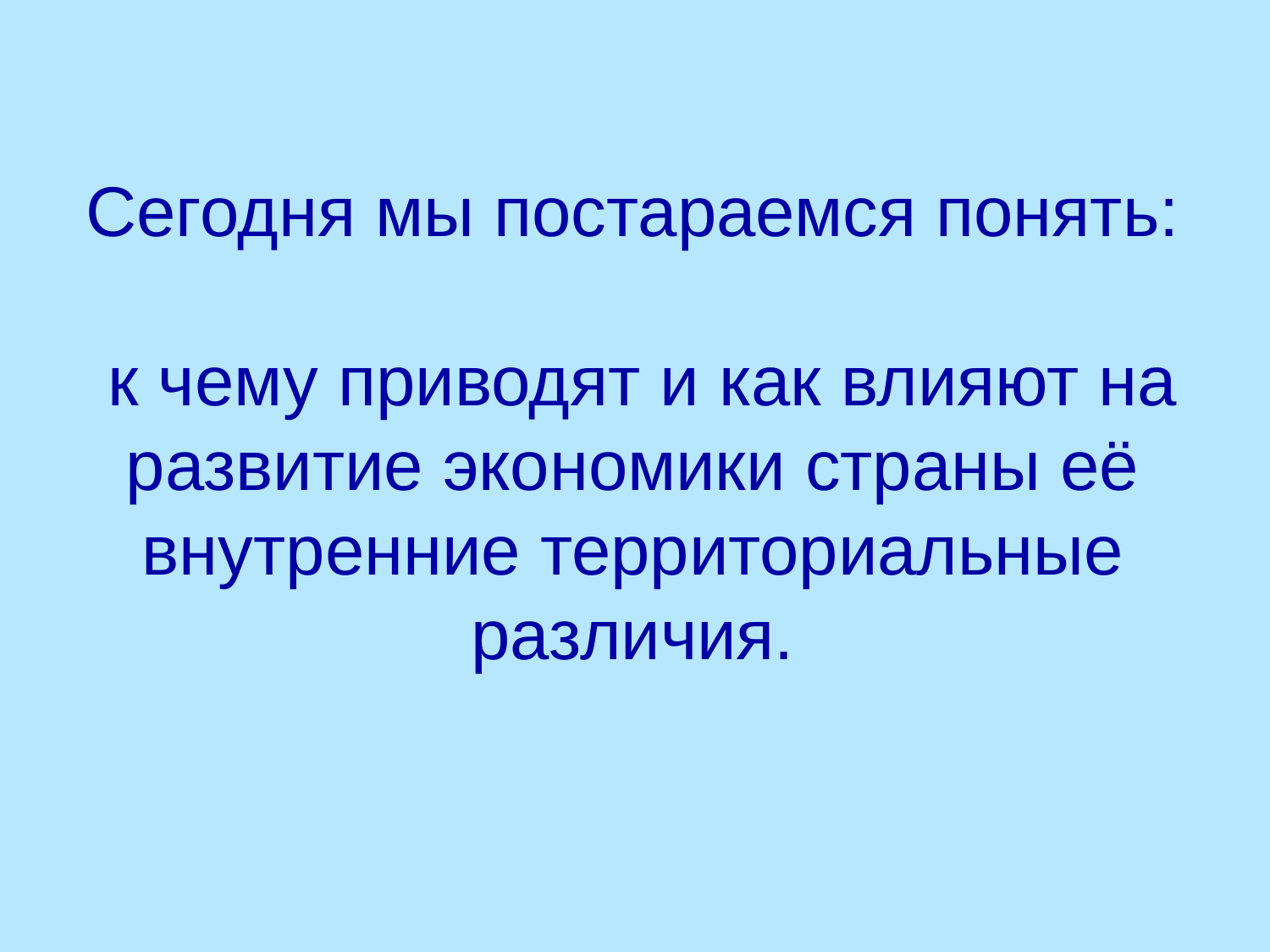

# Сегодня мы постараемся понять: к чему приводят и как влияют на развитие экономики страны её внутренние территориальные различия.